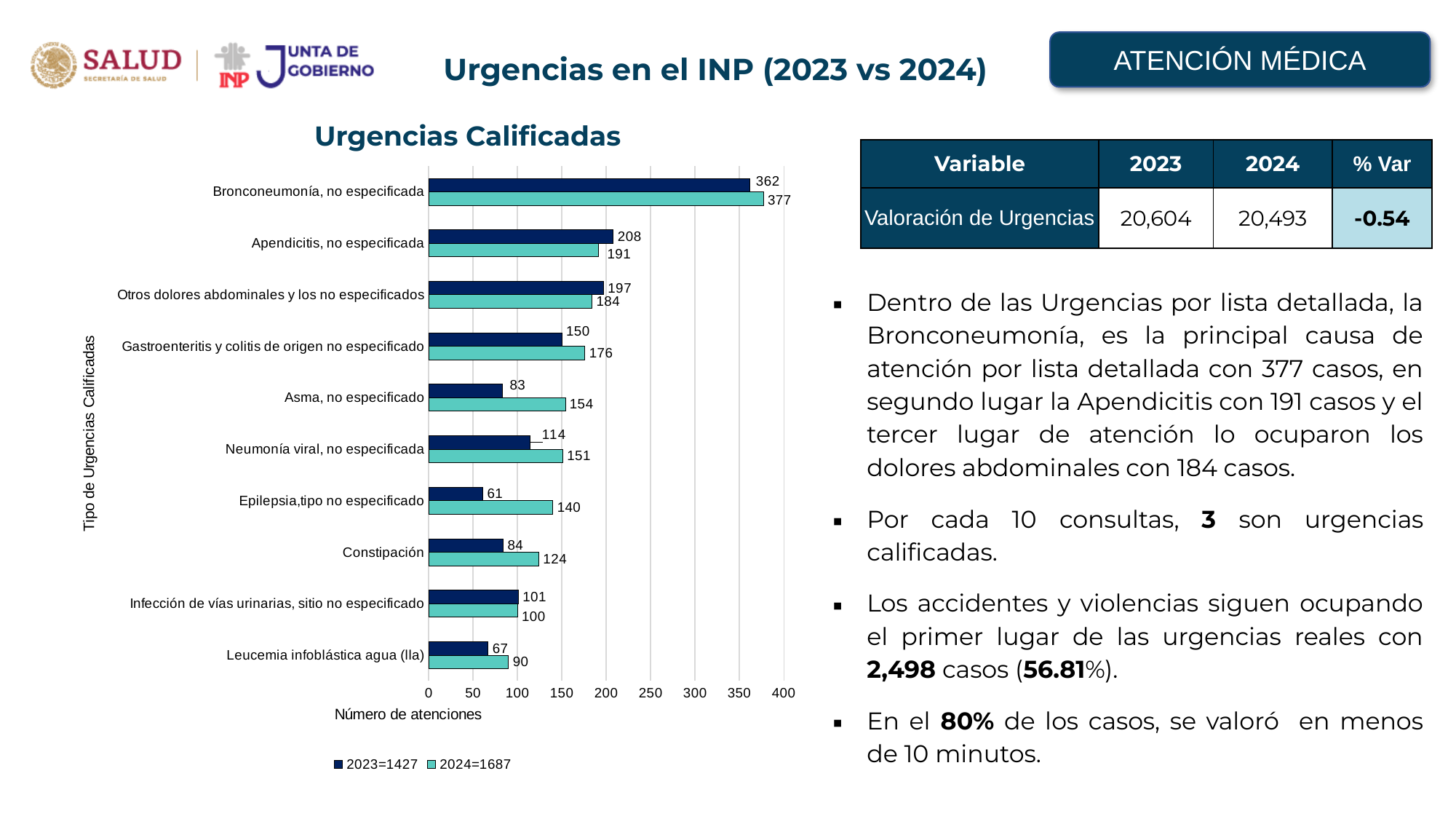

ATENCIÓN MÉDICA
Urgencias en el INP (2023 vs 2024)
Urgencias Calificadas

### Chart

| Category | 2024=1687 | 2023=1427 |
|---|---|---|
| Leucemia infoblástica agua (lla) | 90.0 | 67.0 |
| Infección de vías urinarias, sitio no especificado | 100.0 | 101.0 |
| Constipación | 124.0 | 84.0 |
| Epilepsia,tipo no especificado | 140.0 | 61.0 |
| Neumonía viral, no especificada | 151.0 | 114.0 |
| Asma, no especificado | 154.0 | 83.0 |
| Gastroenteritis y colitis de origen no especificado | 176.0 | 150.0 |
| Otros dolores abdominales y los no especificados | 184.0 | 197.0 |
| Apendicitis, no especificada | 191.0 | 208.0 |
| Bronconeumonía, no especificada | 377.0 | 362.0 |
| Variable | 2023 | 2024 | % Var |
| --- | --- | --- | --- |
| Valoración de Urgencias | 20,604 | 20,493 | -0.54 |
Dentro de las Urgencias por lista detallada, la Bronconeumonía, es la principal causa de atención por lista detallada con 377 casos, en segundo lugar la Apendicitis con 191 casos y el tercer lugar de atención lo ocuparon los dolores abdominales con 184 casos.
Por cada 10 consultas, 3 son urgencias calificadas.
Los accidentes y violencias siguen ocupando el primer lugar de las urgencias reales con 2,498 casos (56.81%).
En el 80% de los casos, se valoró  en menos de 10 minutos.